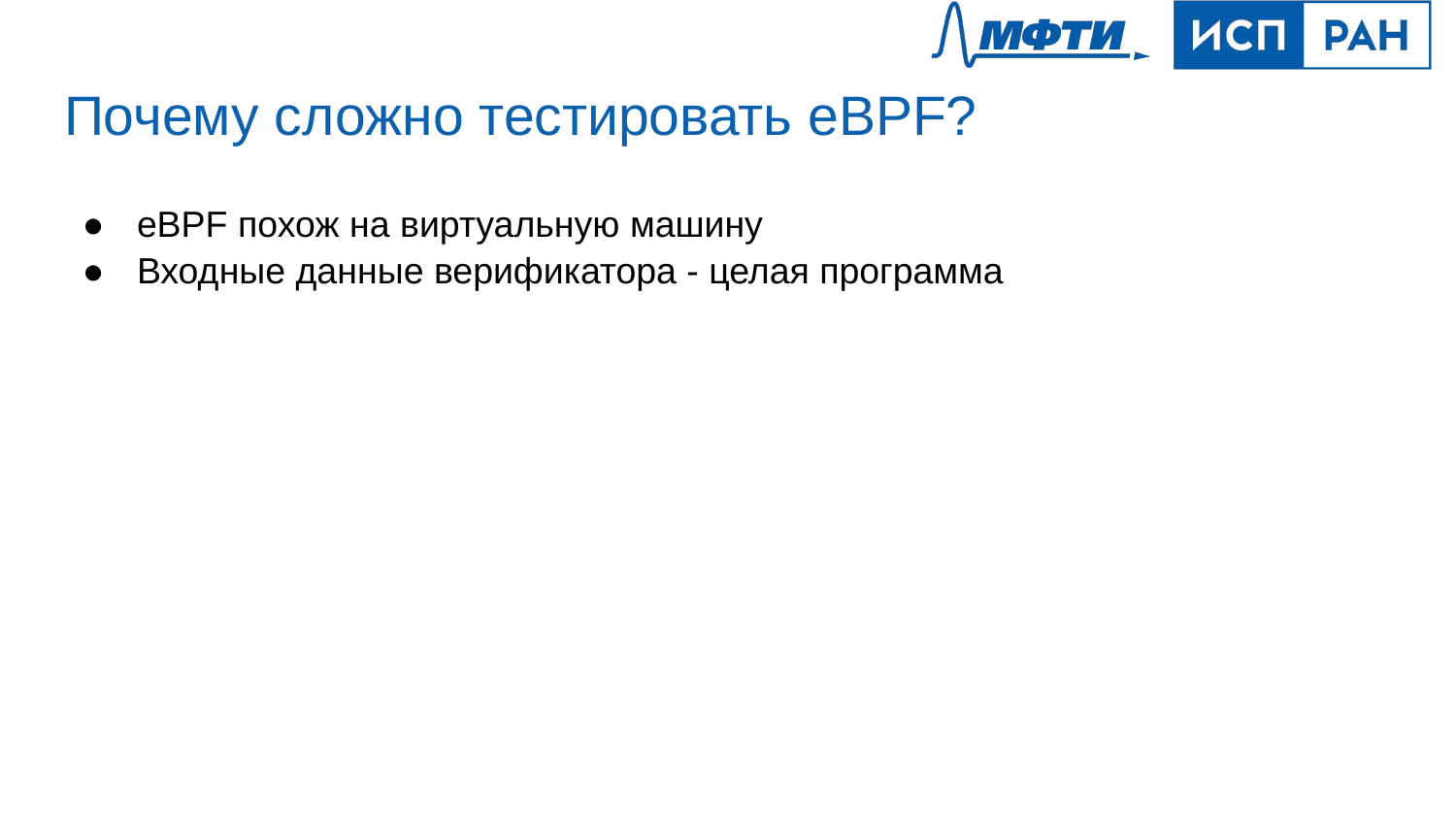

# Почему сложно тестировать eBPF?
eBPF похож на виртуальную машину
Входные данные верификатора - целая программа